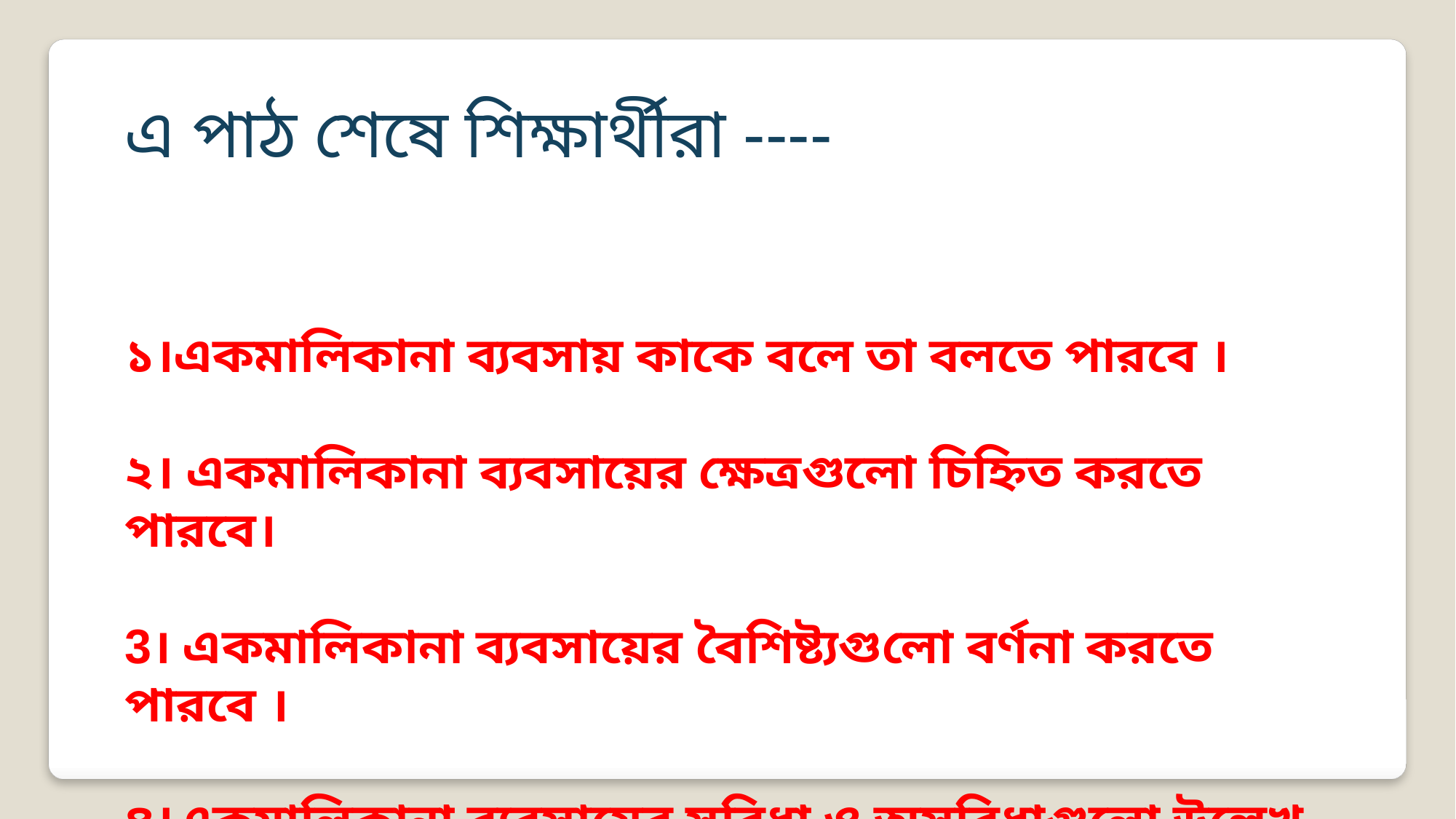

এ পাঠ শেষে শিক্ষার্থীরা ----

১।একমালিকানা ব্যবসায় কাকে বলে তা বলতে পারবে ।

২। একমালিকানা ব্যবসায়ের ক্ষেত্রগুলো চিহ্নিত করতে পারবে।

3। একমালিকানা ব্যবসায়ের বৈশিষ্ট্যগুলো বর্ণনা করতে পারবে ।

৪।একমালিকানা ব্যবসায়ের সুবিধা ও অসুবিধাগুলো উল্লেখ করতে পারবে।